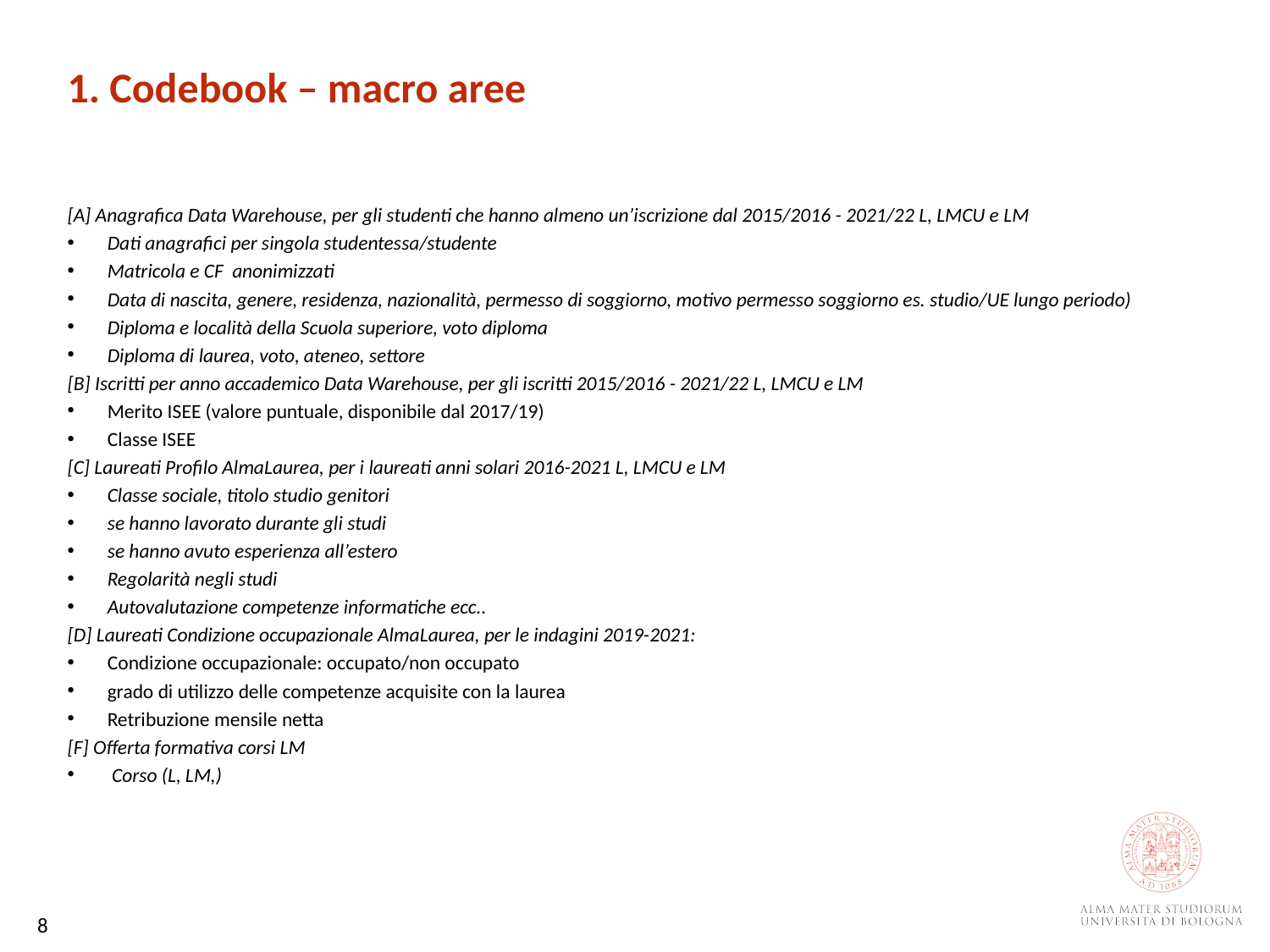

1. Codebook – macro aree

[A] Anagrafica Data Warehouse, per gli studenti che hanno almeno un’iscrizione dal 2015/2016 - 2021/22 L, LMCU e LM
Dati anagrafici per singola studentessa/studente
Matricola e CF  anonimizzati
Data di nascita, genere, residenza, nazionalità, permesso di soggiorno, motivo permesso soggiorno es. studio/UE lungo periodo)
Diploma e località della Scuola superiore, voto diploma
Diploma di laurea, voto, ateneo, settore
[B] Iscritti per anno accademico Data Warehouse, per gli iscritti 2015/2016 - 2021/22 L, LMCU e LM
Merito ISEE (valore puntuale, disponibile dal 2017/19)
Classe ISEE
[C] Laureati Profilo AlmaLaurea, per i laureati anni solari 2016-2021 L, LMCU e LM
Classe sociale, titolo studio genitori
se hanno lavorato durante gli studi
se hanno avuto esperienza all’estero
Regolarità negli studi
Autovalutazione competenze informatiche ecc..
[D] Laureati Condizione occupazionale AlmaLaurea, per le indagini 2019-2021:
Condizione occupazionale: occupato/non occupato
grado di utilizzo delle competenze acquisite con la laurea
Retribuzione mensile netta
[F] Offerta formativa corsi LM
 Corso (L, LM,)